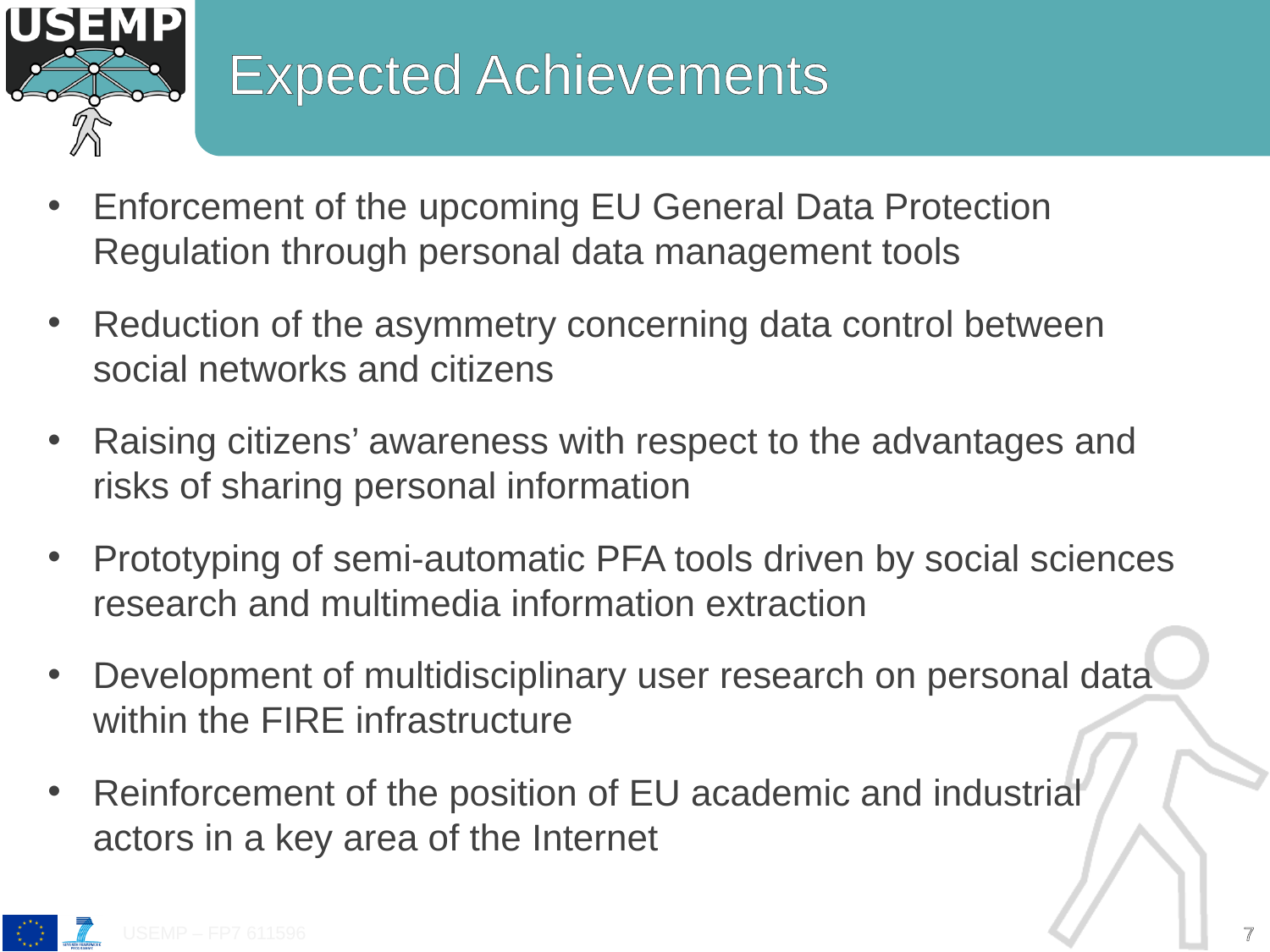

# Expected Achievements
Enforcement of the upcoming EU General Data Protection Regulation through personal data management tools
Reduction of the asymmetry concerning data control between social networks and citizens
Raising citizens’ awareness with respect to the advantages and risks of sharing personal information
Prototyping of semi-automatic PFA tools driven by social sciences research and multimedia information extraction
Development of multidisciplinary user research on personal data within the FIRE infrastructure
Reinforcement of the position of EU academic and industrial actors in a key area of the Internet

USEMP – FP7 611596
7